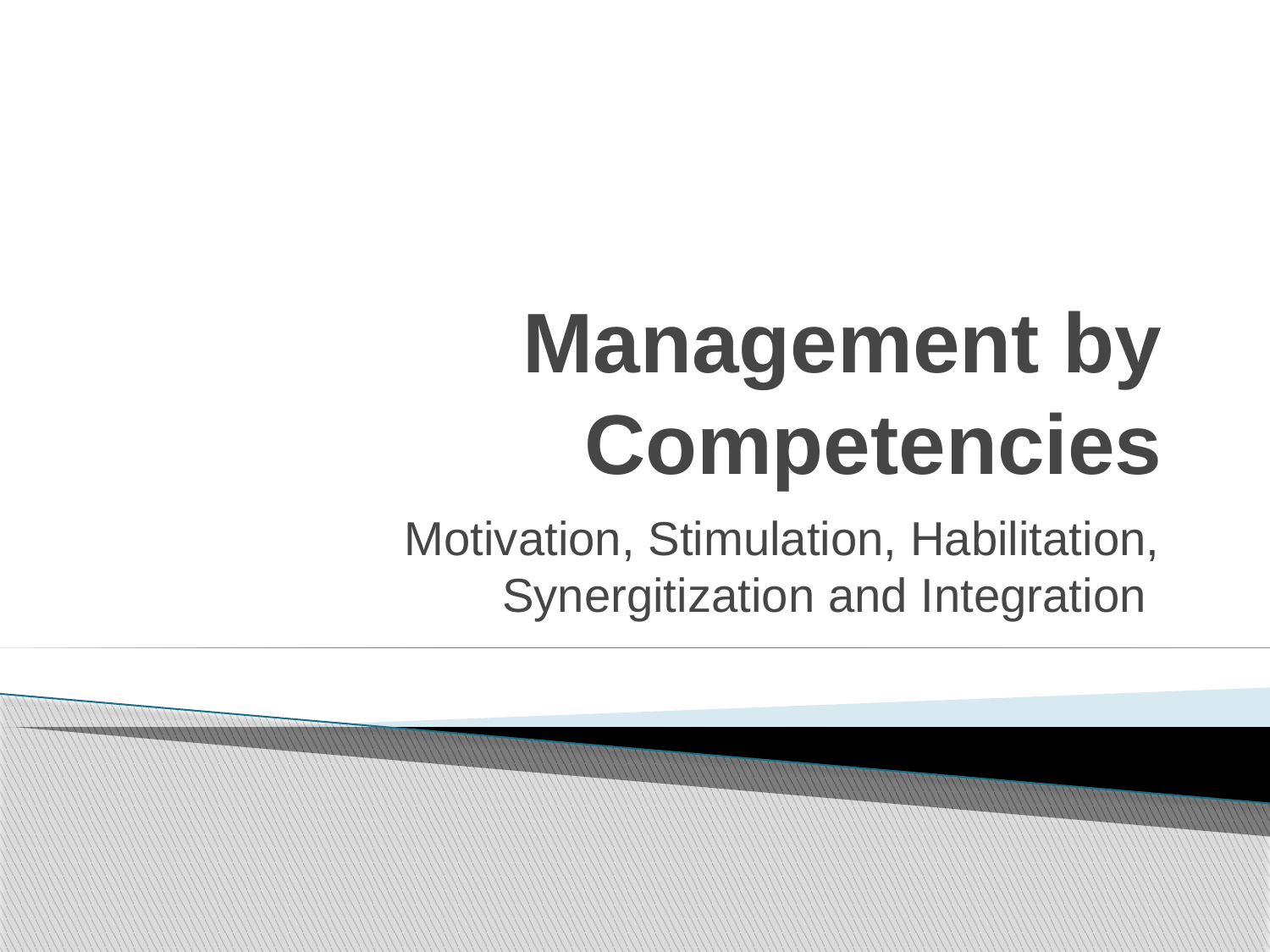

# Management by Competencies
Motivation, Stimulation, Habilitation, Synergitization and Integration